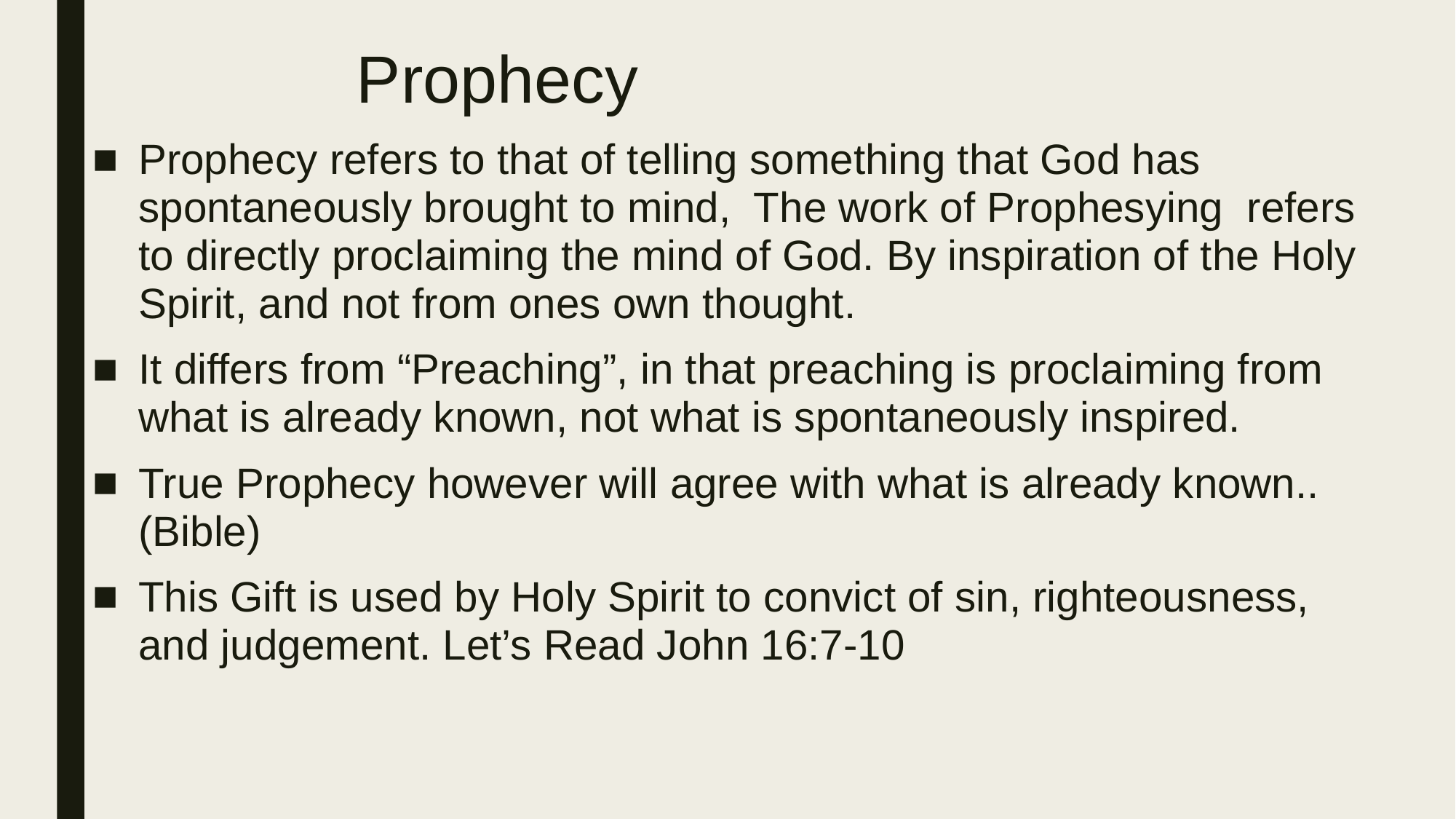

# Prophecy
Prophecy refers to that of telling something that God has spontaneously brought to mind,  The work of Prophesying  refers to directly proclaiming the mind of God. By inspiration of the Holy Spirit, and not from ones own thought.
It differs from “Preaching”, in that preaching is proclaiming from what is already known, not what is spontaneously inspired.
True Prophecy however will agree with what is already known..(Bible)
This Gift is used by Holy Spirit to convict of sin, righteousness, and judgement. Let’s Read John 16:7-10